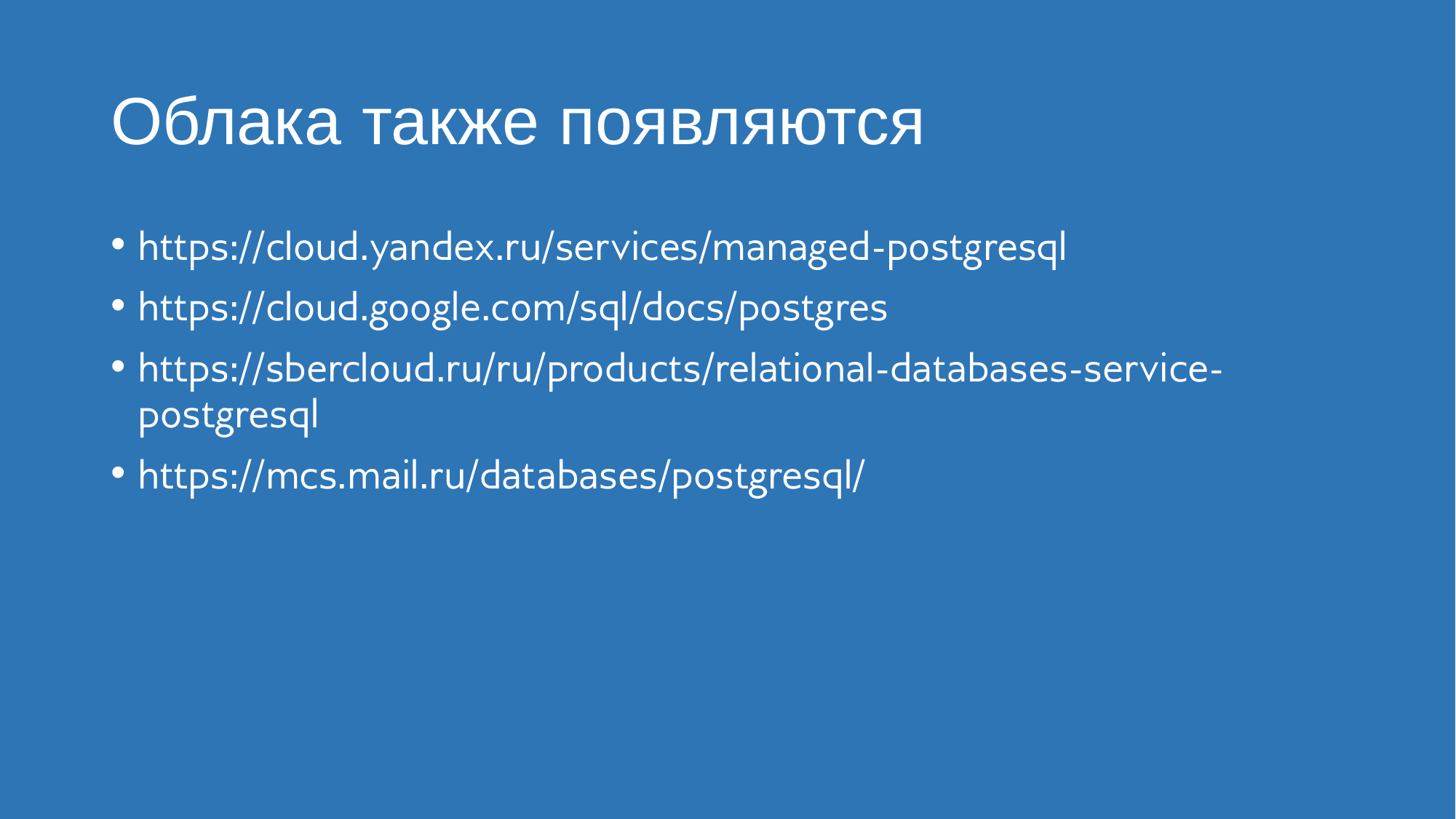

# Облака также появляются
https://cloud.yandex.ru/services/managed-postgresql
https://cloud.google.com/sql/docs/postgres
https://sbercloud.ru/ru/products/relational-databases-service-postgresql
https://mcs.mail.ru/databases/postgresql/